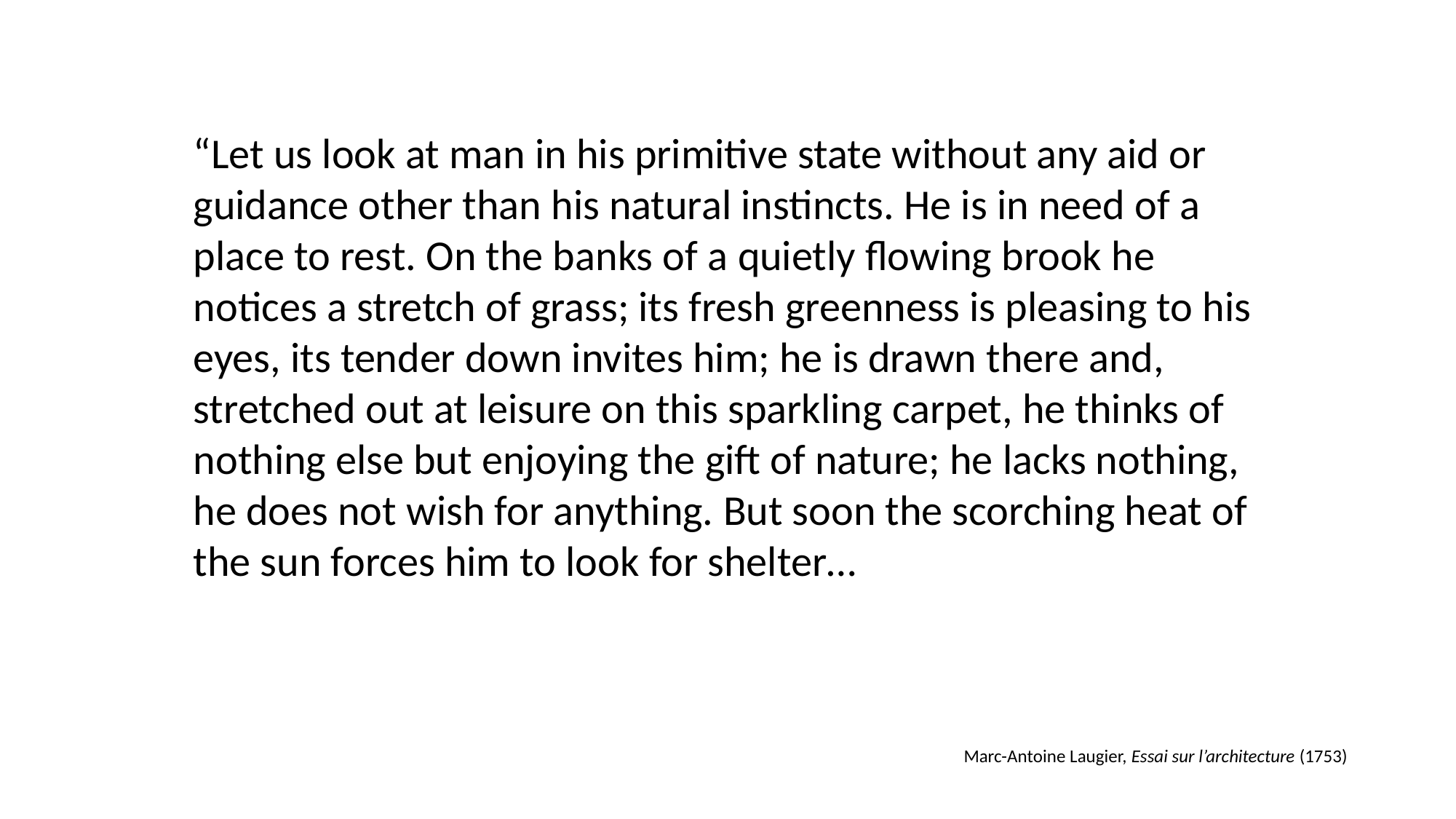

“Let us look at man in his primitive state without any aid or guidance other than his natural instincts. He is in need of a place to rest. On the banks of a quietly flowing brook he notices a stretch of grass; its fresh greenness is pleasing to his eyes, its tender down invites him; he is drawn there and, stretched out at leisure on this sparkling carpet, he thinks of nothing else but enjoying the gift of nature; he lacks nothing, he does not wish for anything. But soon the scorching heat of the sun forces him to look for shelter…
Marc-Antoine Laugier, Essai sur l’architecture (1753)